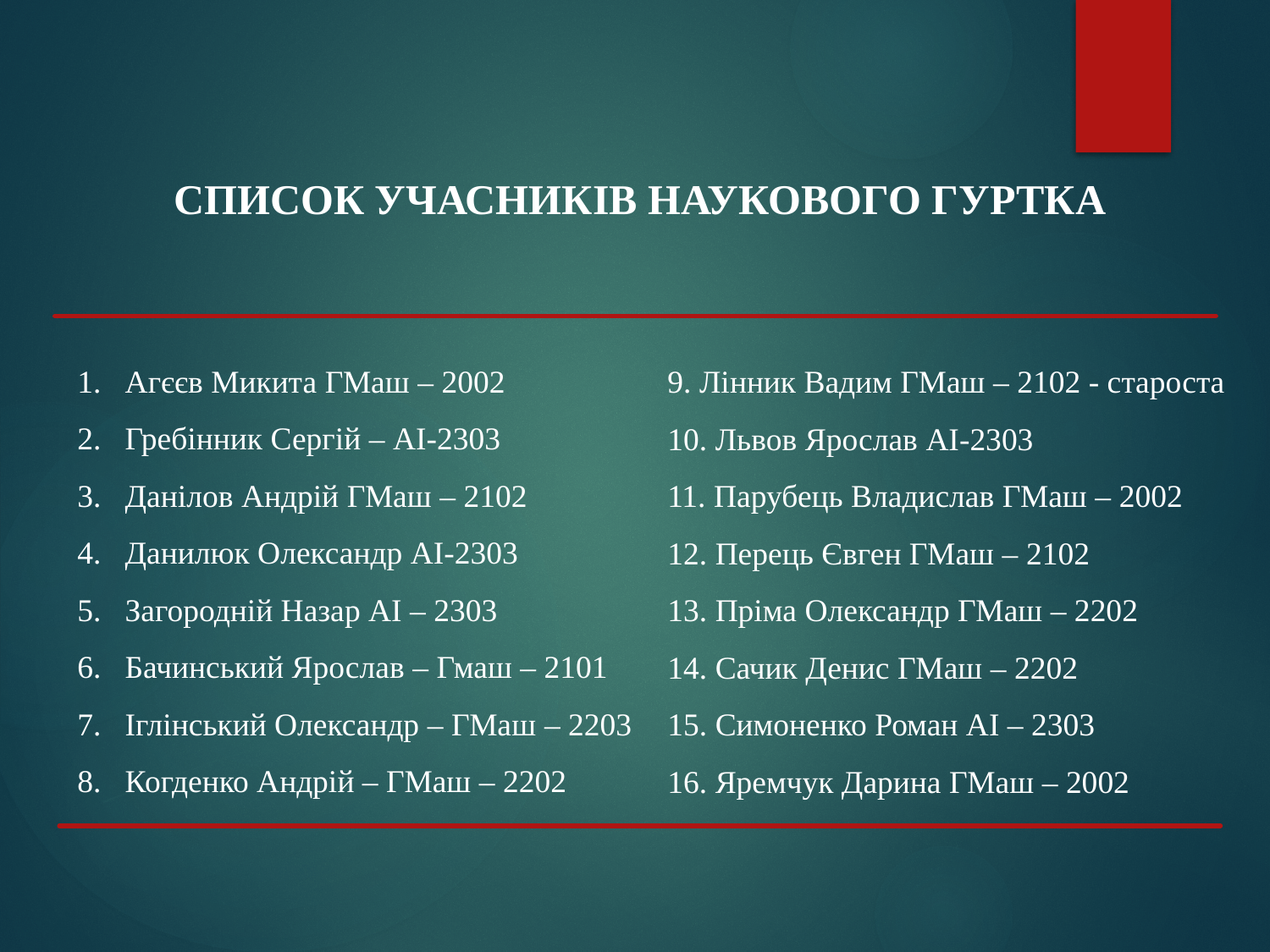

СПИСОК УЧАСНИКІВ НАУКОВОГО ГУРТКА
Агєєв Микита ГМаш – 2002
Гребінник Сергій – АІ-2303
Данілов Андрій ГМаш – 2102
Данилюк Олександр АІ-2303
Загородній Назар АІ – 2303
Бачинський Ярослав – Гмаш – 2101
Іглінський Олександр – ГМаш – 2203
Когденко Андрій – ГМаш – 2202
9. Лінник Вадим ГМаш – 2102 - староста
10. Львов Ярослав АІ-2303
11. Парубець Владислав ГМаш – 2002
12. Перець Євген ГМаш – 2102
13. Пріма Олександр ГМаш – 2202
14. Сачик Денис ГМаш – 2202
15. Симоненко Роман АІ – 2303
16. Яремчук Дарина ГМаш – 2002